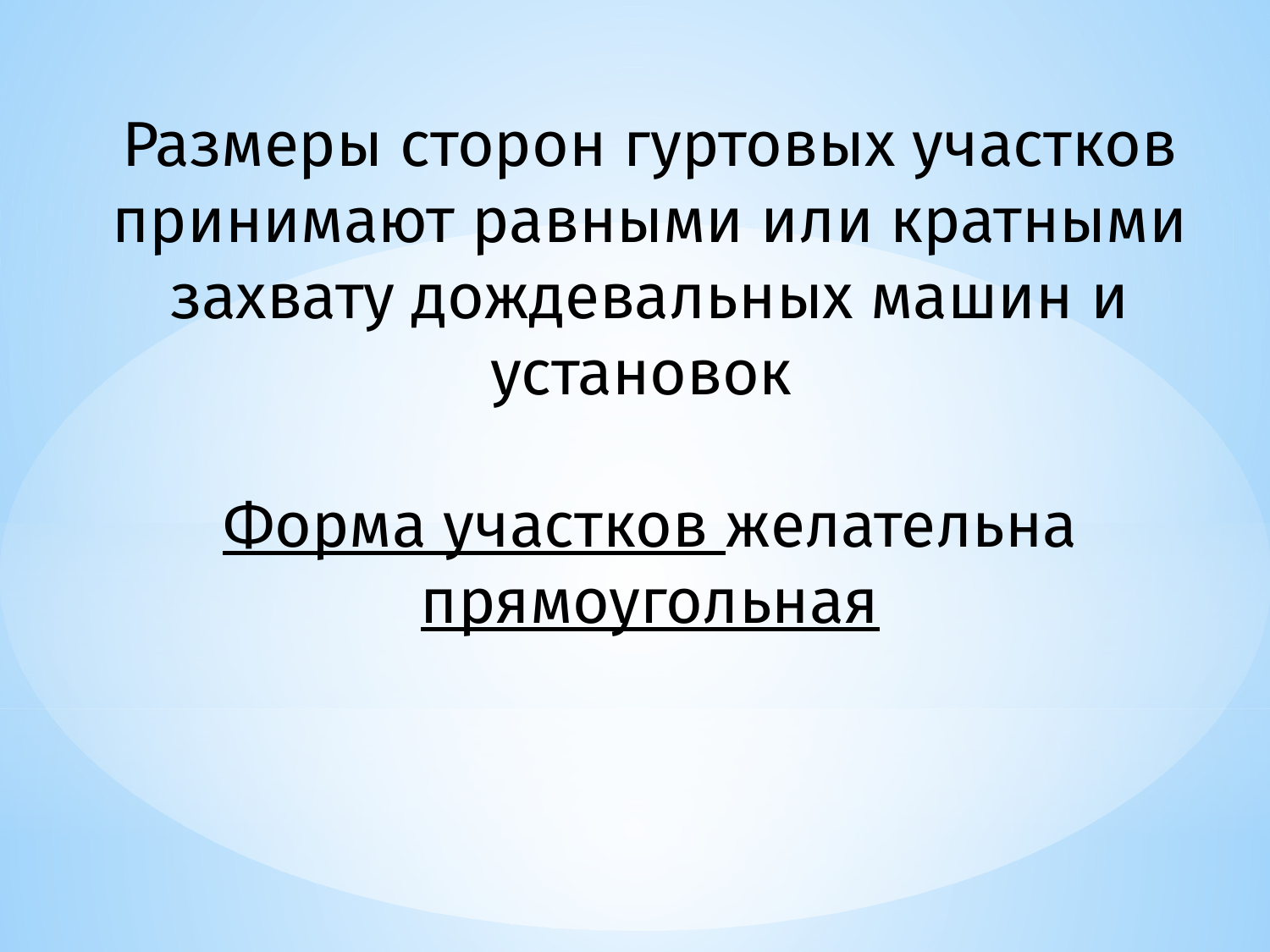

Размеры сторон гуртовых участков принимают равными или кратными захвату дождевальных машин и установок

Форма участков желательна прямоугольная